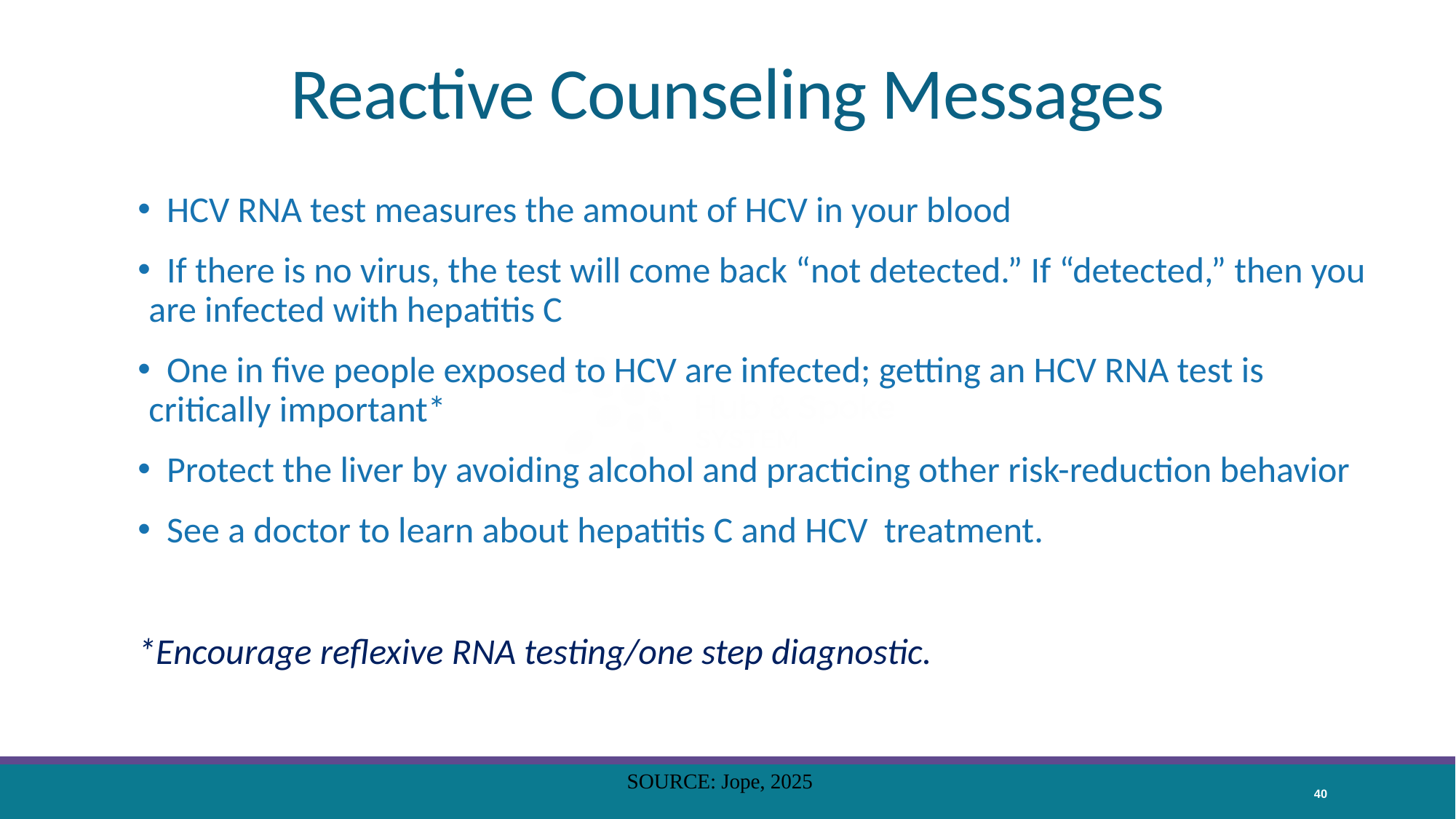

# Reactive Counseling Messages
  HCV RNA test measures the amount of HCV in your blood
  If there is no virus, the test will come back “not detected.” If “detected,” then you are infected with hepatitis C
  One in five people exposed to HCV are infected; getting an HCV RNA test is critically important*
  Protect the liver by avoiding alcohol and practicing other risk-reduction behavior
  See a doctor to learn about hepatitis C and HCV  treatment.

*Encourage reflexive RNA testing/one step diagnostic.
SOURCE: Jope, 2025
40